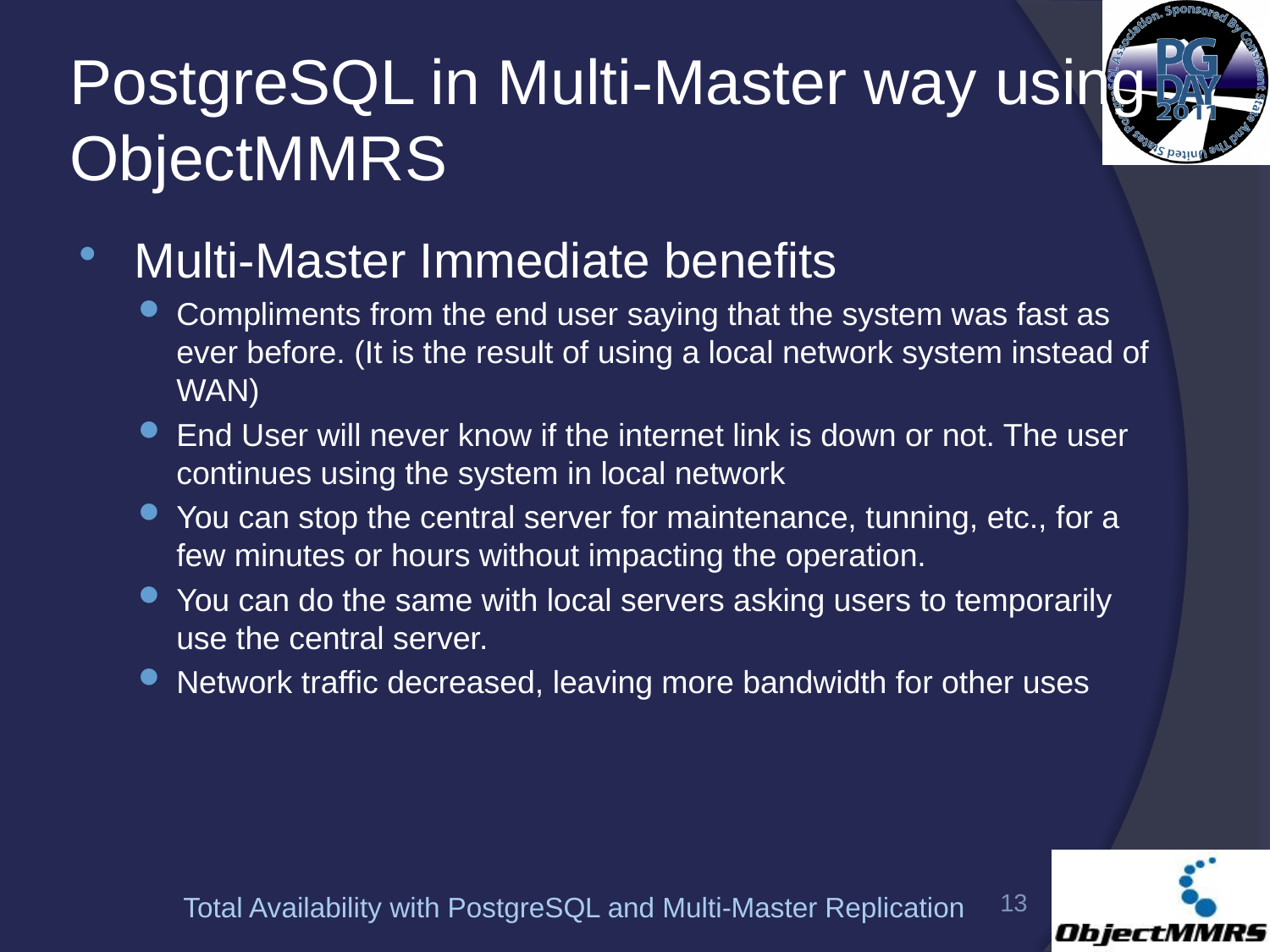

# PostgreSQL in Multi-Master way using ObjectMMRS
Multi-Master Immediate benefits
Compliments from the end user saying that the system was fast as ever before. (It is the result of using a local network system instead of WAN)
End User will never know if the internet link is down or not. The user continues using the system in local network
You can stop the central server for maintenance, tunning, etc., for a few minutes or hours without impacting the operation.
You can do the same with local servers asking users to temporarily use the central server.
Network traffic decreased, leaving more bandwidth for other uses

13